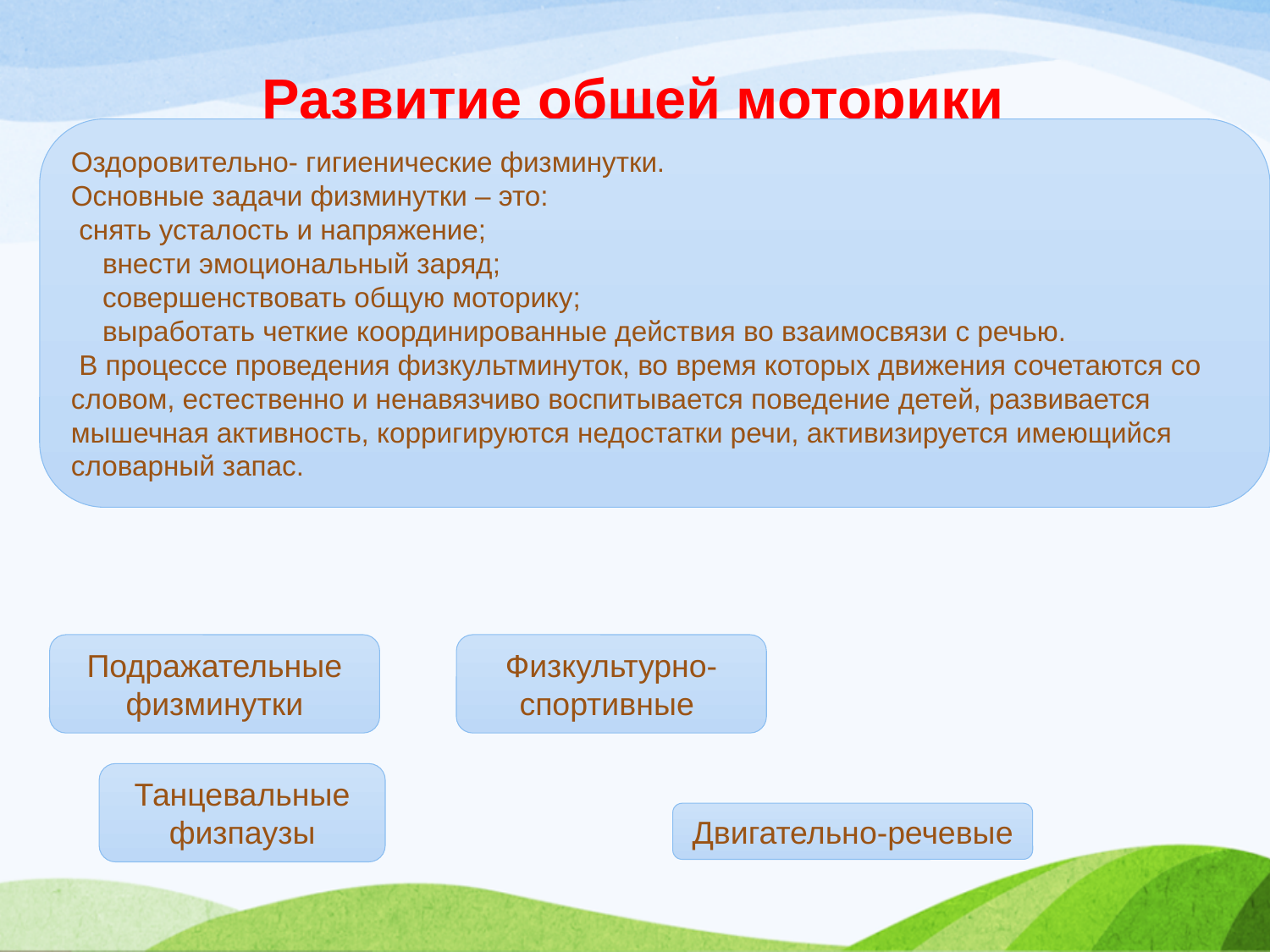

Развитие общей моторики
Оздоровительно- гигиенические физминутки.
Основные задачи физминутки – это:
 снять усталость и напряжение;
    внести эмоциональный заряд;
    совершенствовать общую моторику;
    выработать четкие координированные действия во взаимосвязи с речью.
 В процессе проведения физкультминуток, во время которых движения сочетаются со словом, естественно и ненавязчиво воспитывается поведение детей, развивается мышечная активность, корригируются недостатки речи, активизируется имеющийся словарный запас.
Подражательные физминутки
Физкультурно-спортивные
Танцевальные физпаузы
Двигательно-речевые